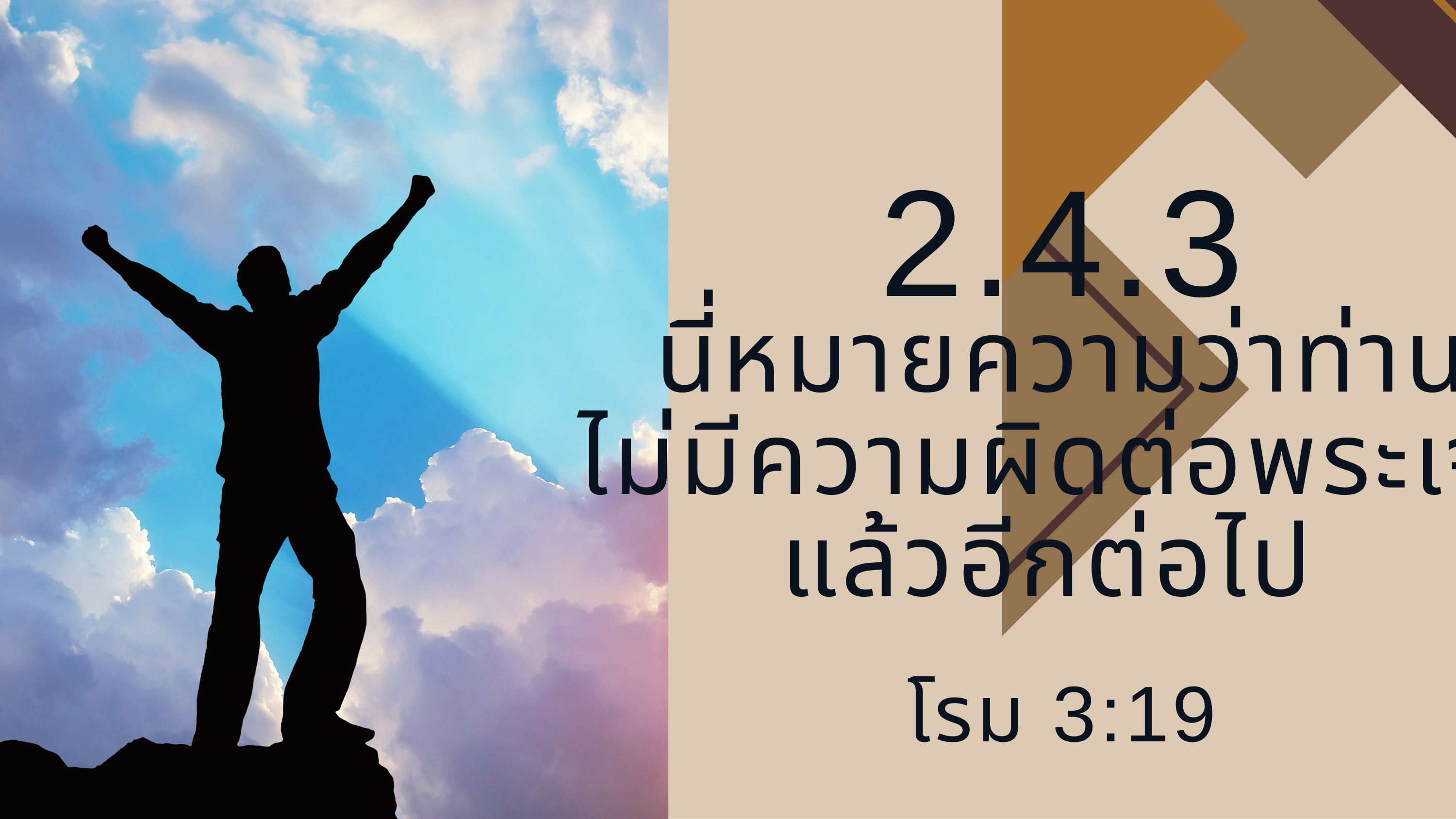

2.4.3
นี่หมายความว่าท่าน
ไม่มีความผิดต่อพระเจ้า
แล้วอีกต่อไป

โรม 3:19